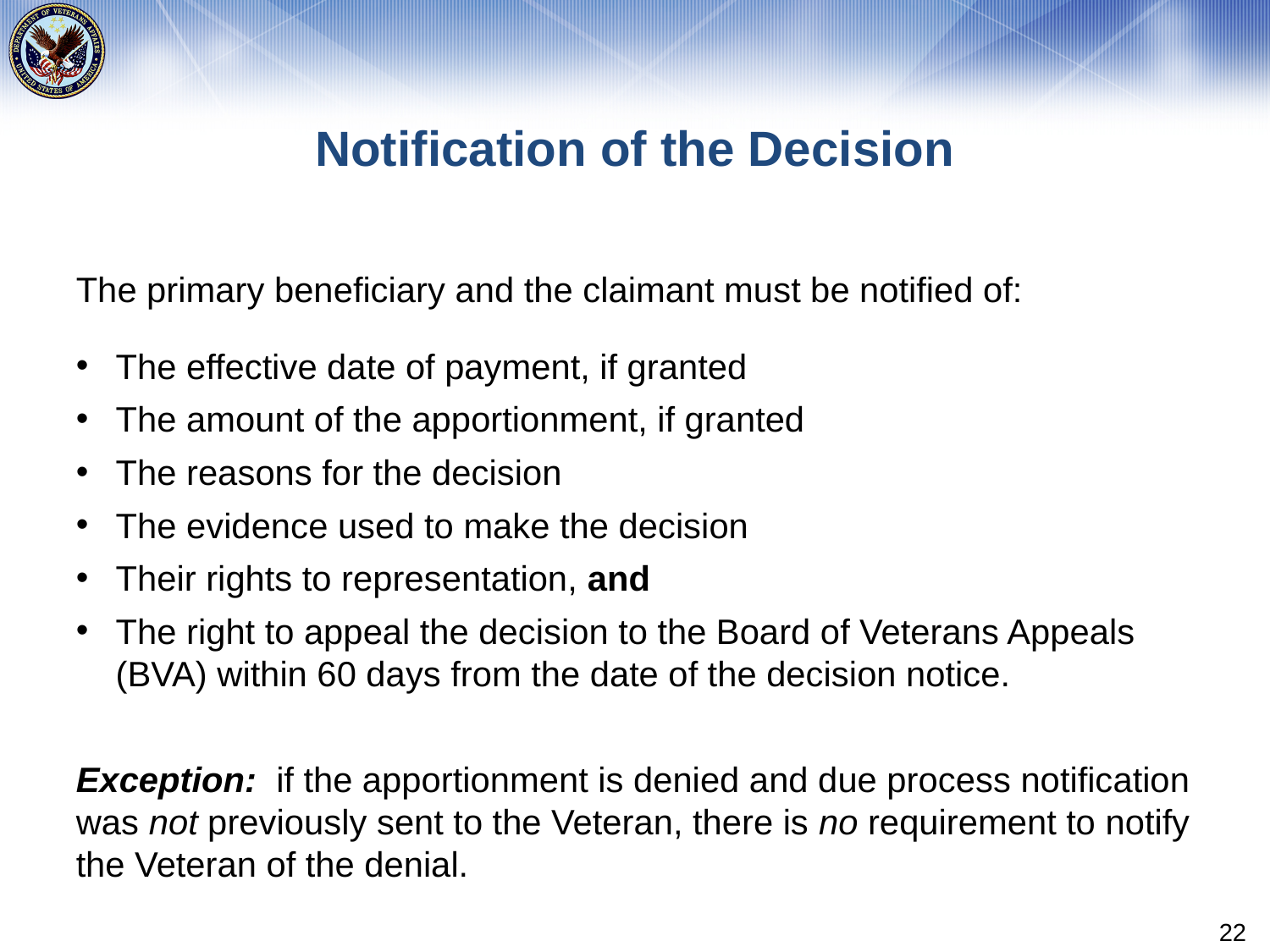

# Notification of the Decision
The primary beneficiary and the claimant must be notified of:

The effective date of payment, if granted
The amount of the apportionment, if granted
The reasons for the decision
The evidence used to make the decision
Their rights to representation, and
The right to appeal the decision to the Board of Veterans Appeals (BVA) within 60 days from the date of the decision notice.

Exception:  if the apportionment is denied and due process notification was not previously sent to the Veteran, there is no requirement to notify the Veteran of the denial.

22